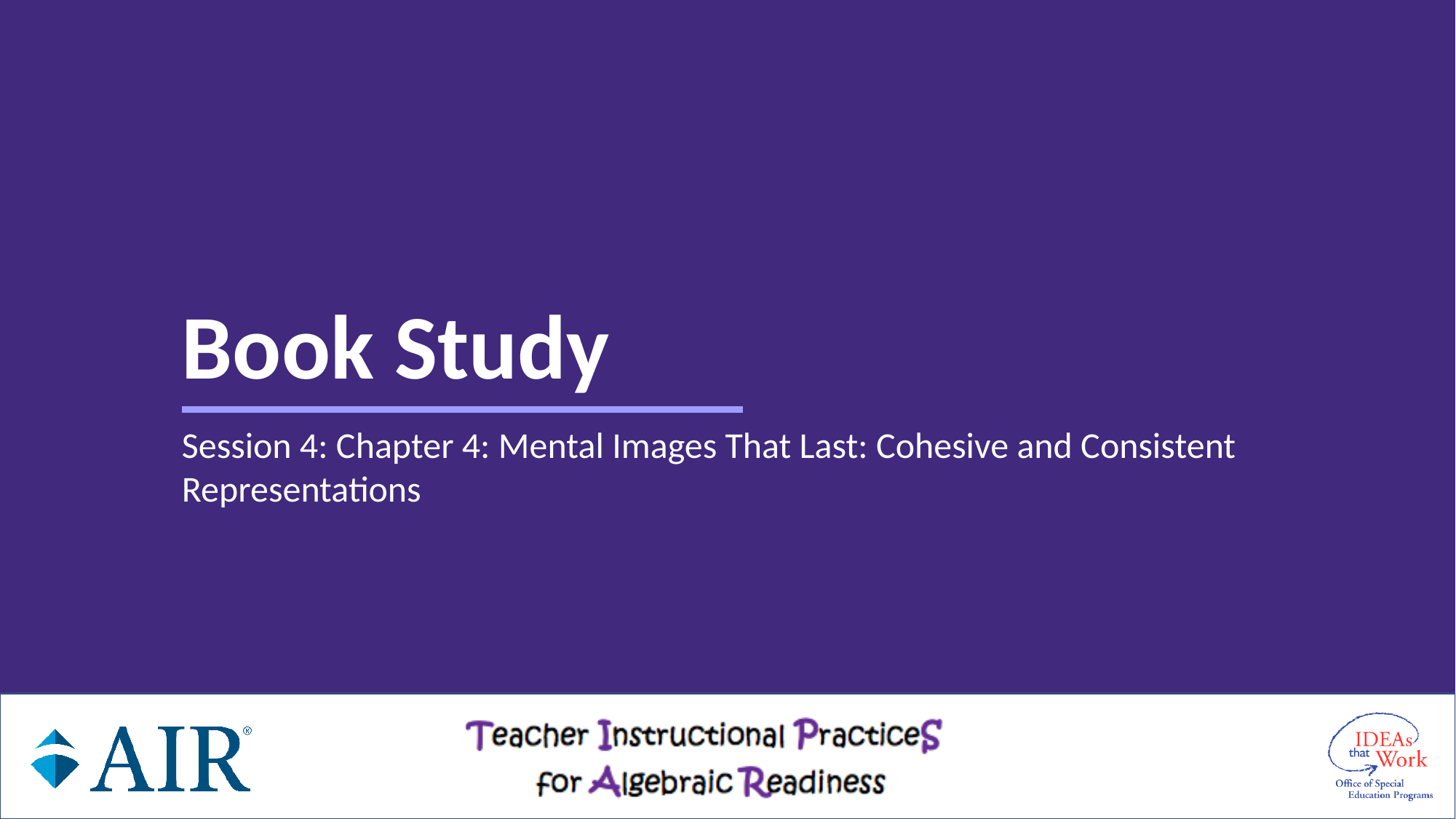

# Book Study
Session 4: Chapter 4: Mental Images That Last: Cohesive and Consistent Representations